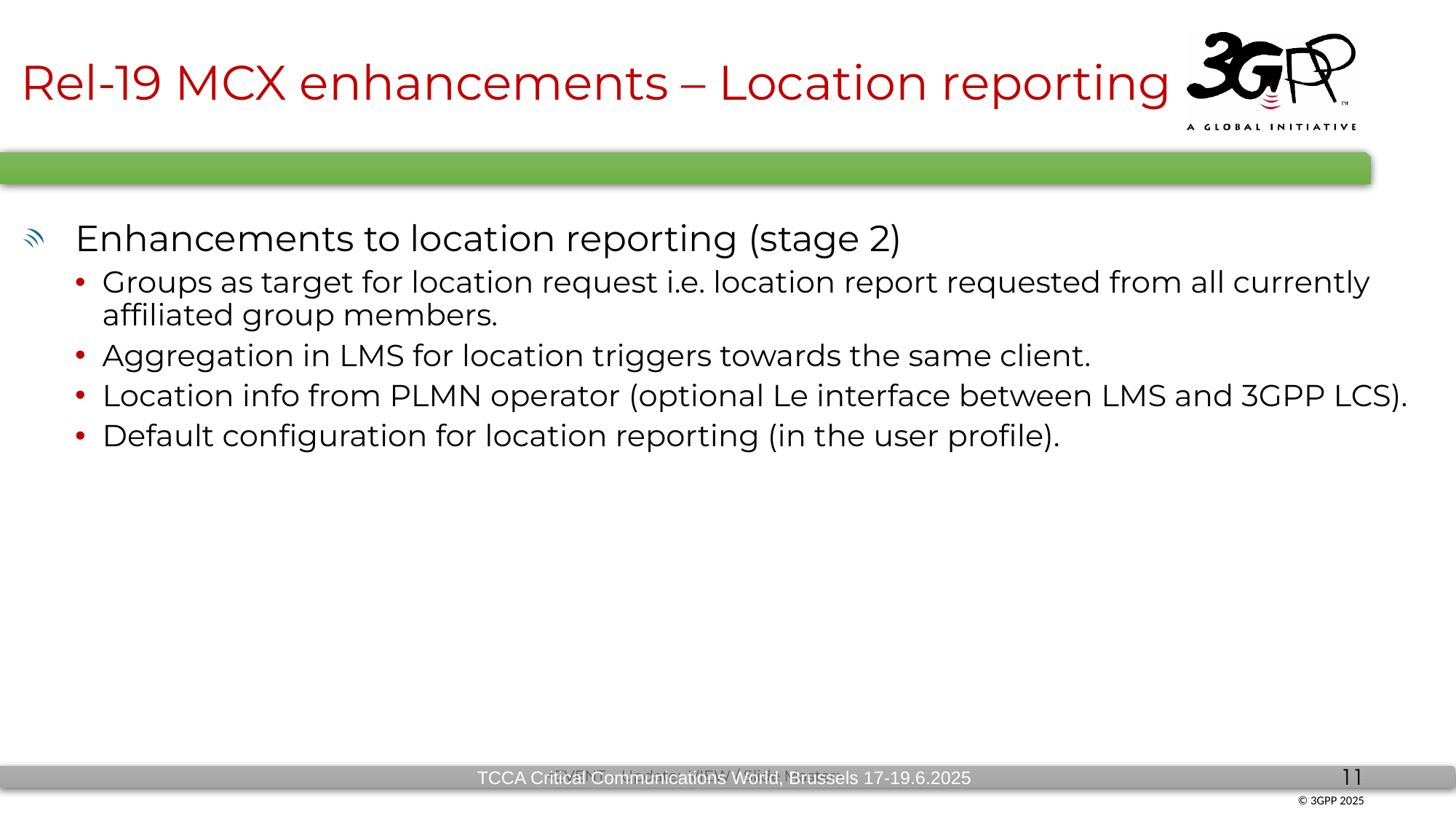

# Rel-19 MCX enhancements – Location reporting
Enhancements to location reporting (stage 2)
Groups as target for location request i.e. location report requested from all currently affiliated group members.
Aggregation in LMS for location triggers towards the same client.
Location info from PLMN operator (optional Le interface between LMS and 3GPP LCS).
Default configuration for location reporting (in the user profile).